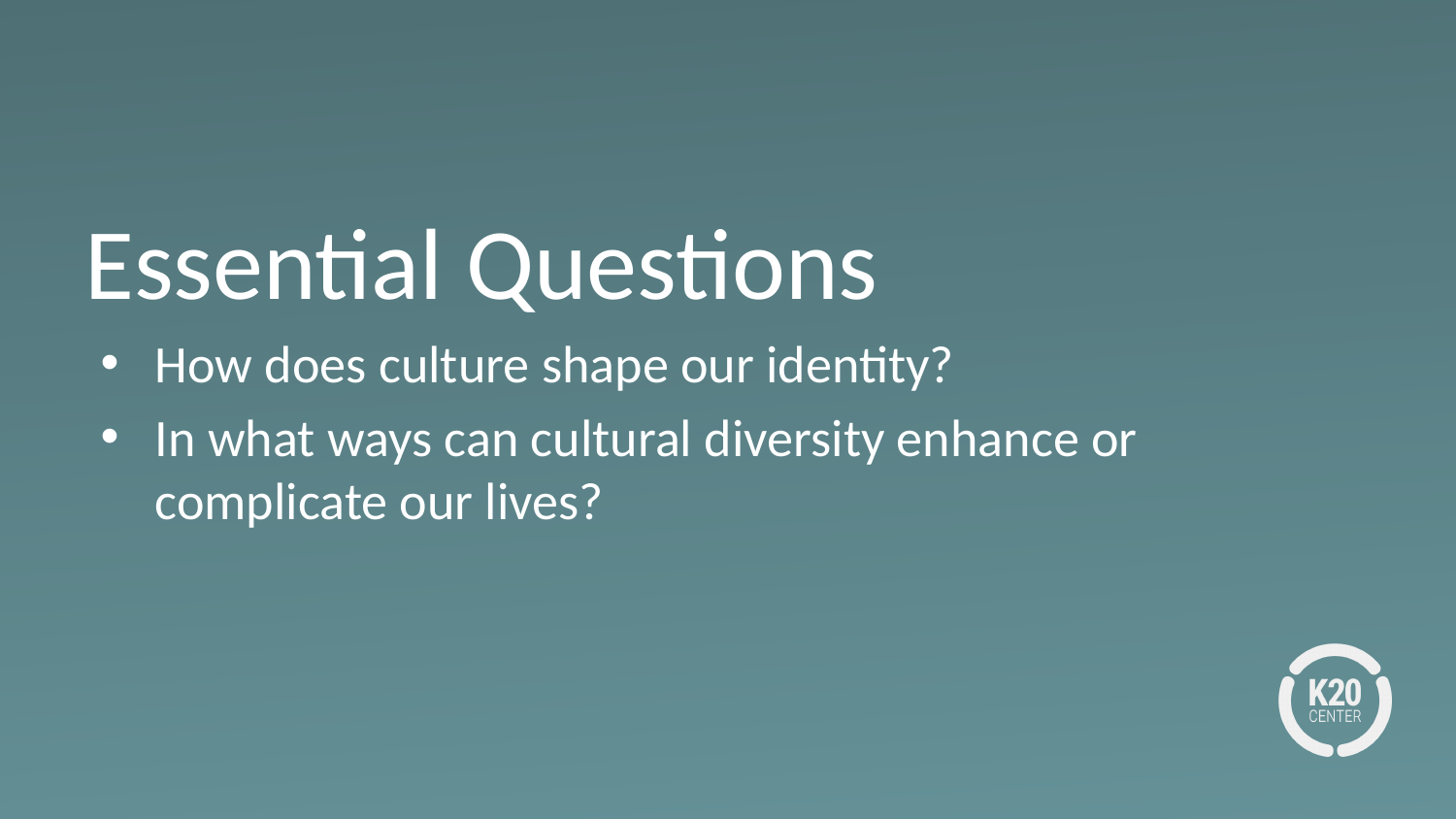

# Essential Questions
How does culture shape our identity?
In what ways can cultural diversity enhance or complicate our lives?